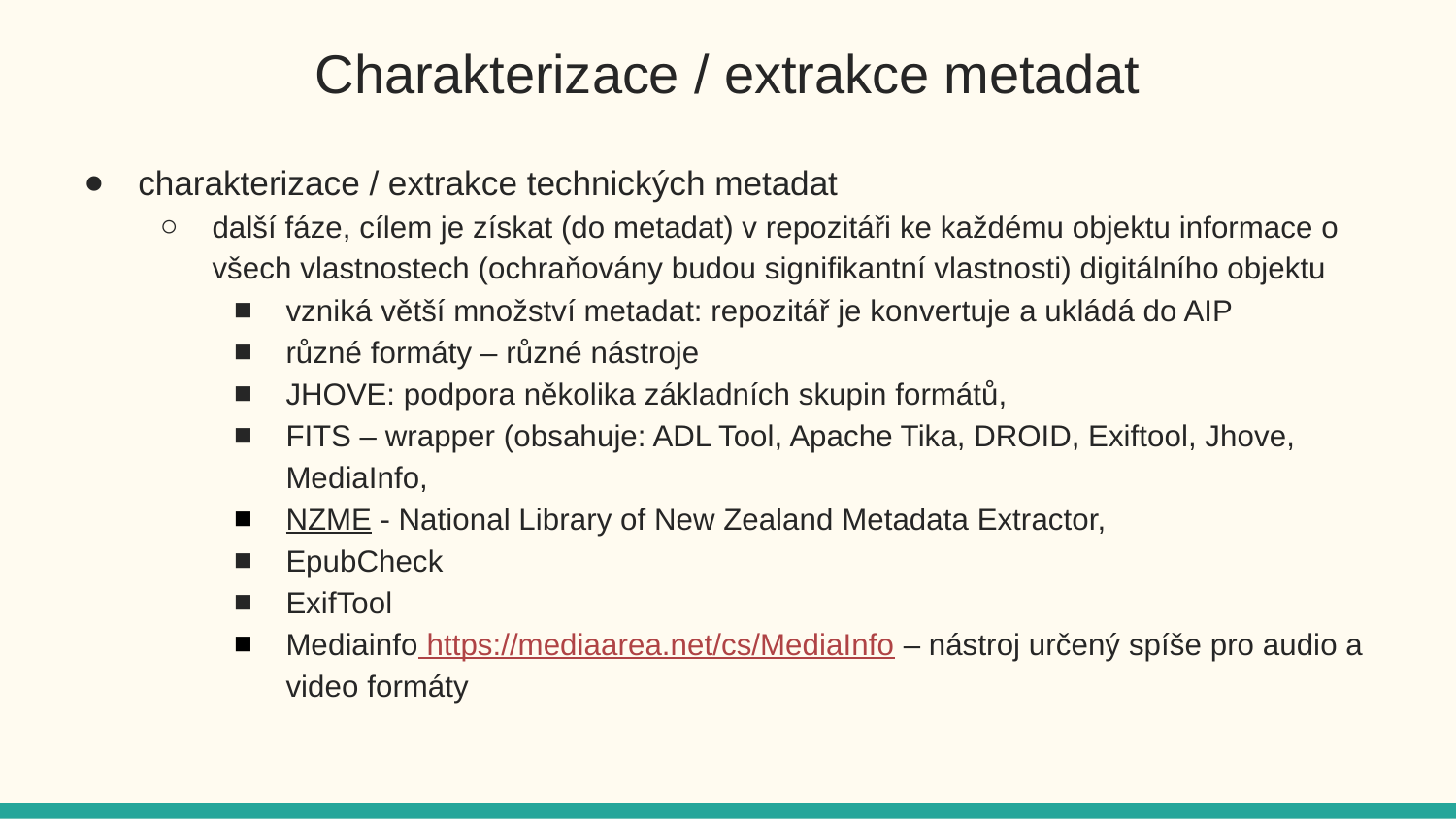

# Charakterizace / extrakce metadat
charakterizace / extrakce technických metadat
další fáze, cílem je získat (do metadat) v repozitáři ke každému objektu informace o všech vlastnostech (ochraňovány budou signifikantní vlastnosti) digitálního objektu
vzniká větší množství metadat: repozitář je konvertuje a ukládá do AIP
různé formáty – různé nástroje
JHOVE: podpora několika základních skupin formátů,
FITS – wrapper (obsahuje: ADL Tool, Apache Tika, DROID, Exiftool, Jhove, MediaInfo,
NZME - National Library of New Zealand Metadata Extractor,
EpubCheck
ExifTool
Mediainfo https://mediaarea.net/cs/MediaInfo – nástroj určený spíše pro audio a video formáty